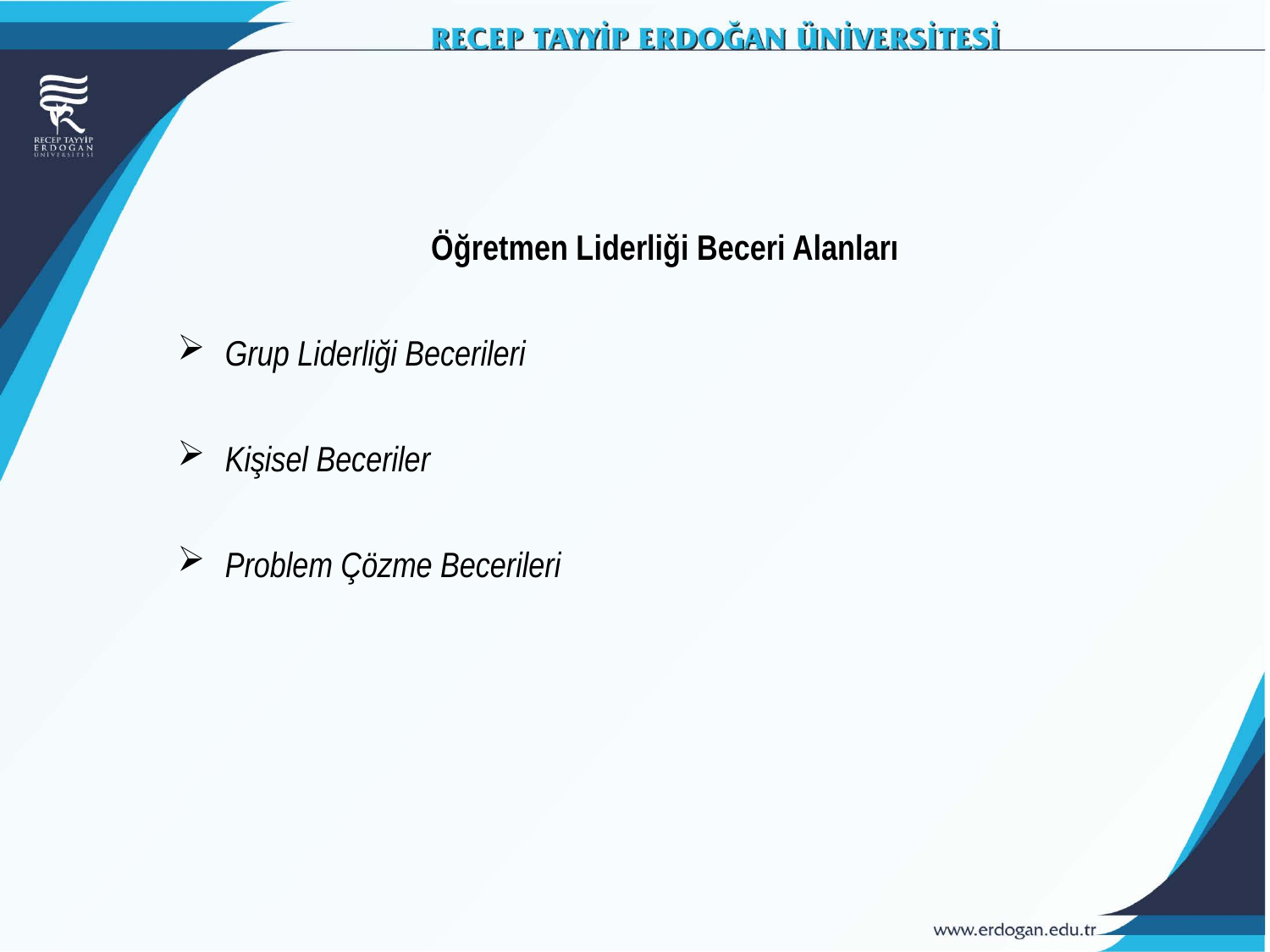

Öğretmen Liderliği Beceri Alanları
Grup Liderliği Becerileri
Kişisel Beceriler
Problem Çözme Becerileri